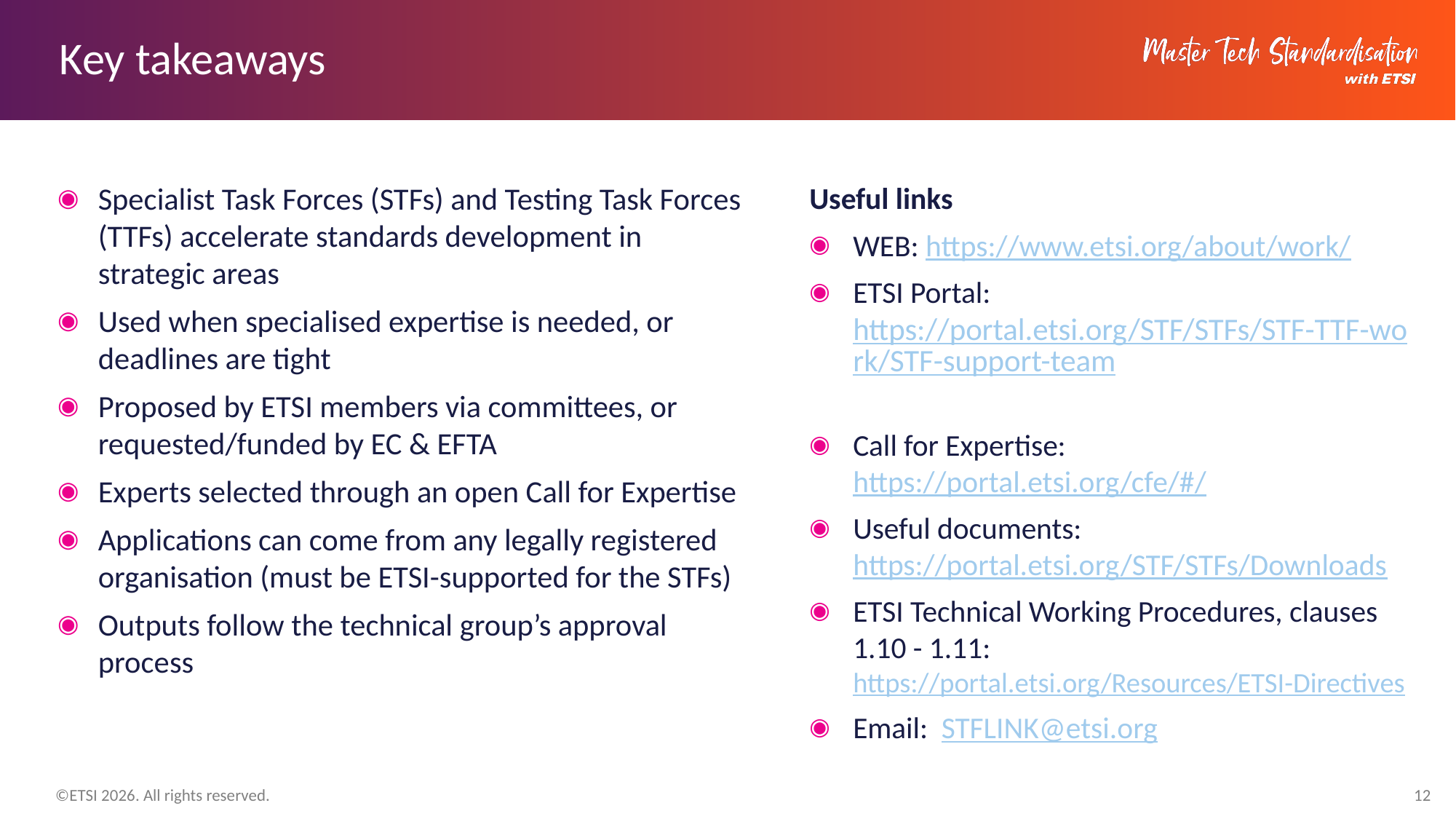

# Key takeaways
Specialist Task Forces (STFs) and Testing Task Forces (TTFs) accelerate standards development in strategic areas
Used when specialised expertise is needed, or deadlines are tight
Proposed by ETSI members via committees, or requested/funded by EC & EFTA
Experts selected through an open Call for Expertise
Applications can come from any legally registered organisation (must be ETSI-supported for the STFs)
Outputs follow the technical group’s approval process

Useful links
WEB: https://www.etsi.org/about/work/
ETSI Portal: https://portal.etsi.org/STF/STFs/STF-TTF-work/STF-support-team
Call for Expertise:  https://portal.etsi.org/cfe/#/
Useful documents:  https://portal.etsi.org/STF/STFs/Downloads
ETSI Technical Working Procedures, clauses 1.10 - 1.11:    https://portal.etsi.org/Resources/ETSI-Directives
Email:  STFLINK@etsi.org
12